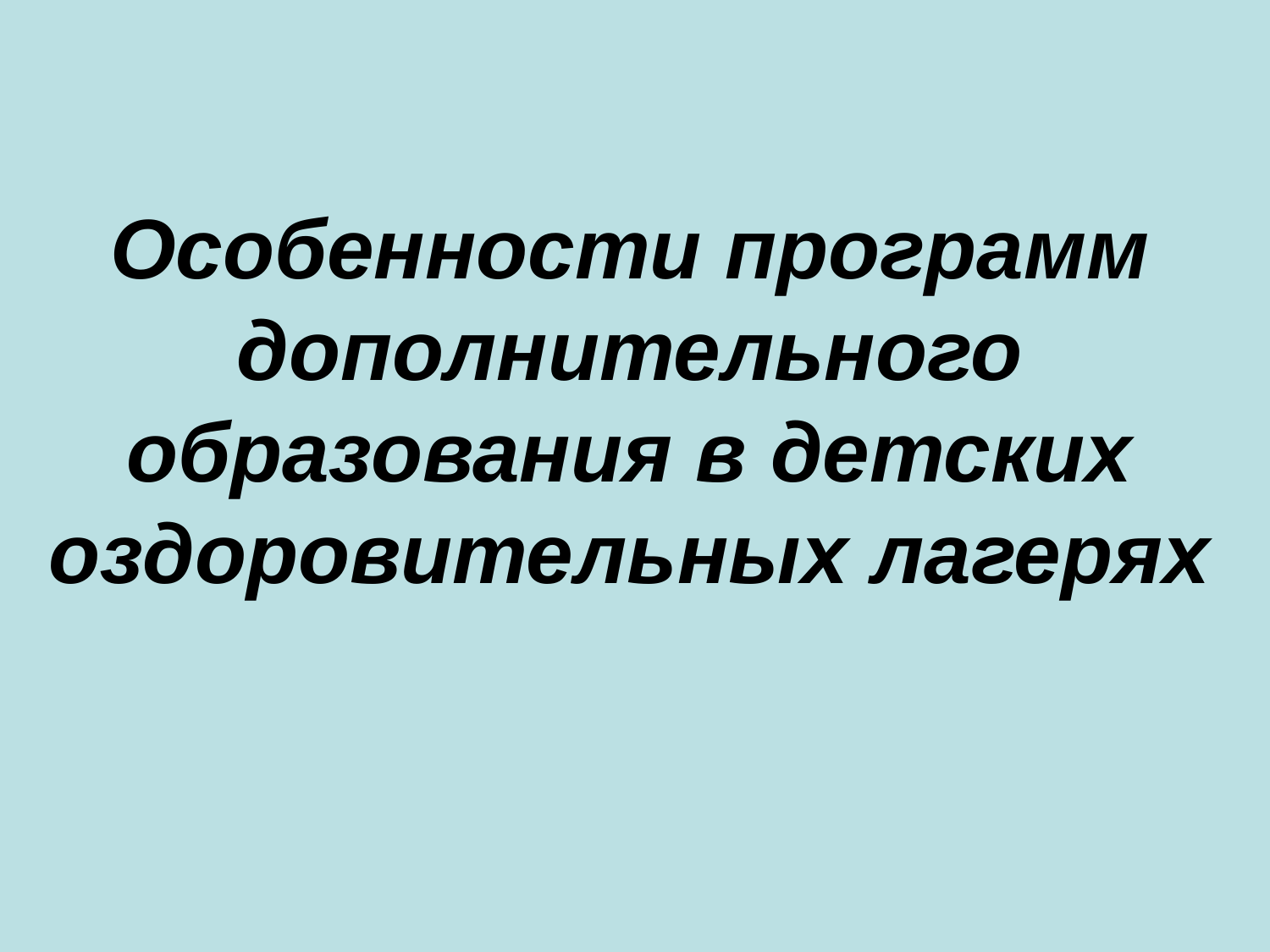

# Особенности программ дополнительного образования в детских оздоровительных лагерях